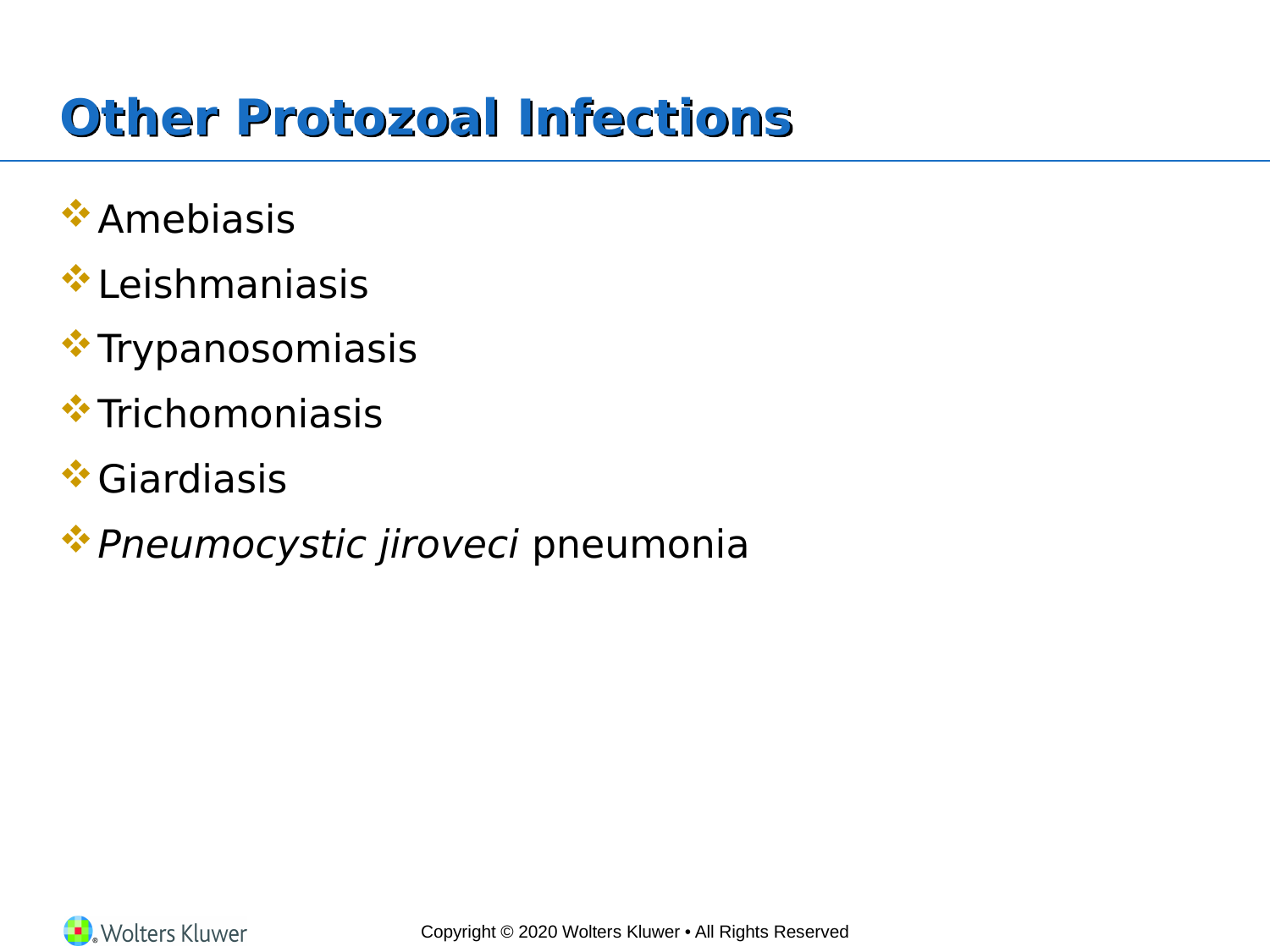

# Other Protozoal Infections
Amebiasis
Leishmaniasis
Trypanosomiasis
Trichomoniasis
Giardiasis
Pneumocystic jiroveci pneumonia